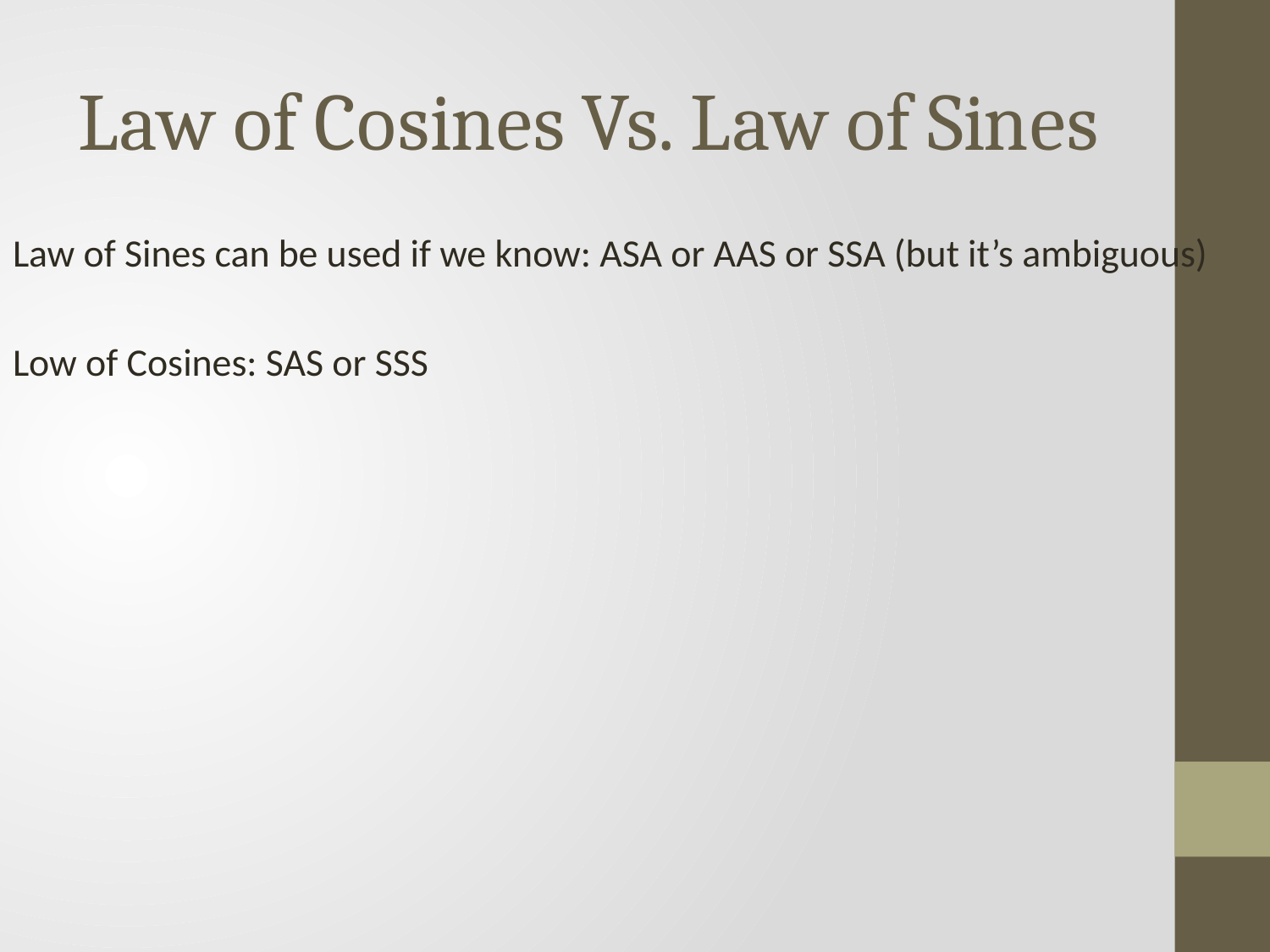

# Law of Cosines Vs. Law of Sines
Law of Sines can be used if we know: ASA or AAS or SSA (but it’s ambiguous)

Low of Cosines: SAS or SSS